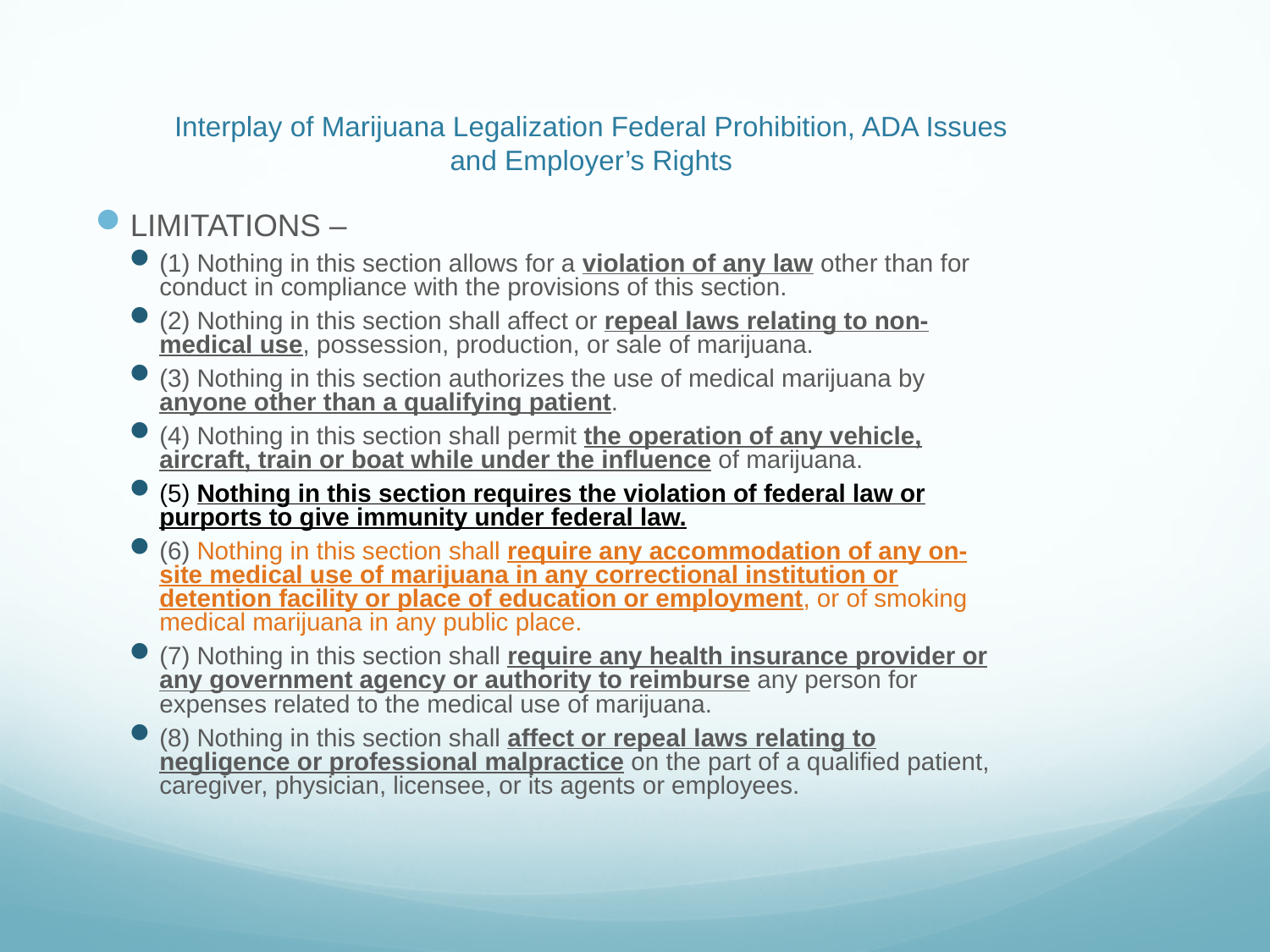

# Interplay of Marijuana Legalization Federal Prohibition, ADA Issues and Employer’s Rights
LIMITATIONS –
(1) Nothing in this section allows for a violation of any law other than for conduct in compliance with the provisions of this section.
(2) Nothing in this section shall affect or repeal laws relating to non-medical use, possession, production, or sale of marijuana.
(3) Nothing in this section authorizes the use of medical marijuana by anyone other than a qualifying patient.
(4) Nothing in this section shall permit the operation of any vehicle, aircraft, train or boat while under the influence of marijuana.
(5) Nothing in this section requires the violation of federal law or purports to give immunity under federal law.
(6) Nothing in this section shall require any accommodation of any on-site medical use of marijuana in any correctional institution or detention facility or place of education or employment, or of smoking medical marijuana in any public place.
(7) Nothing in this section shall require any health insurance provider or any government agency or authority to reimburse any person for expenses related to the medical use of marijuana.
(8) Nothing in this section shall affect or repeal laws relating to negligence or professional malpractice on the part of a qualified patient, caregiver, physician, licensee, or its agents or employees.